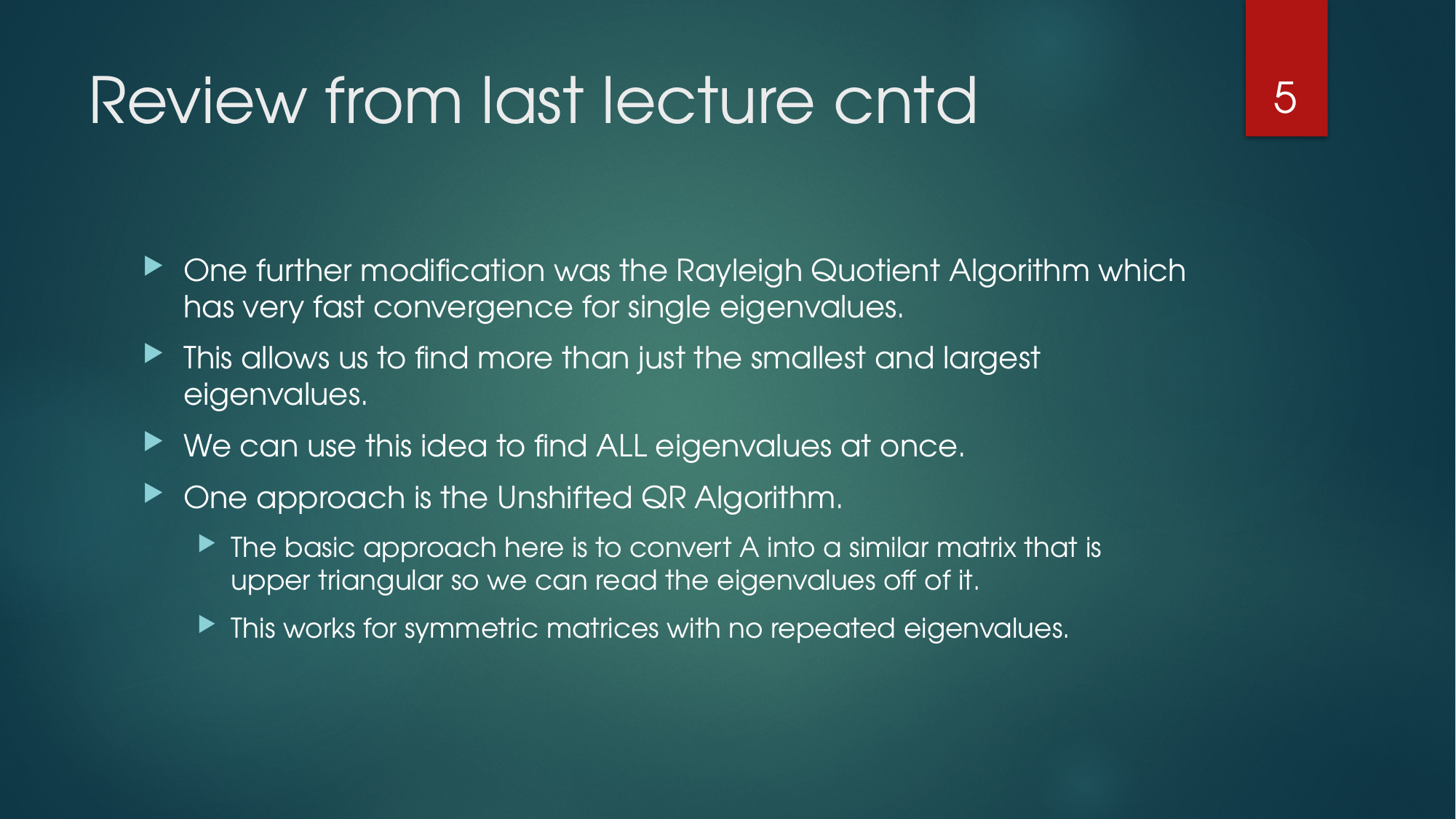

5
# Review from last lecture cntd
One further modification was the Rayleigh Quotient Algorithm which has very fast convergence for single eigenvalues.
This allows us to find more than just the smallest and largest eigenvalues.
We can use this idea to find ALL eigenvalues at once.
One approach is the Unshifted QR Algorithm.
The basic approach here is to convert A into a similar matrix that is upper triangular so we can read the eigenvalues off of it.
This works for symmetric matrices with no repeated eigenvalues.